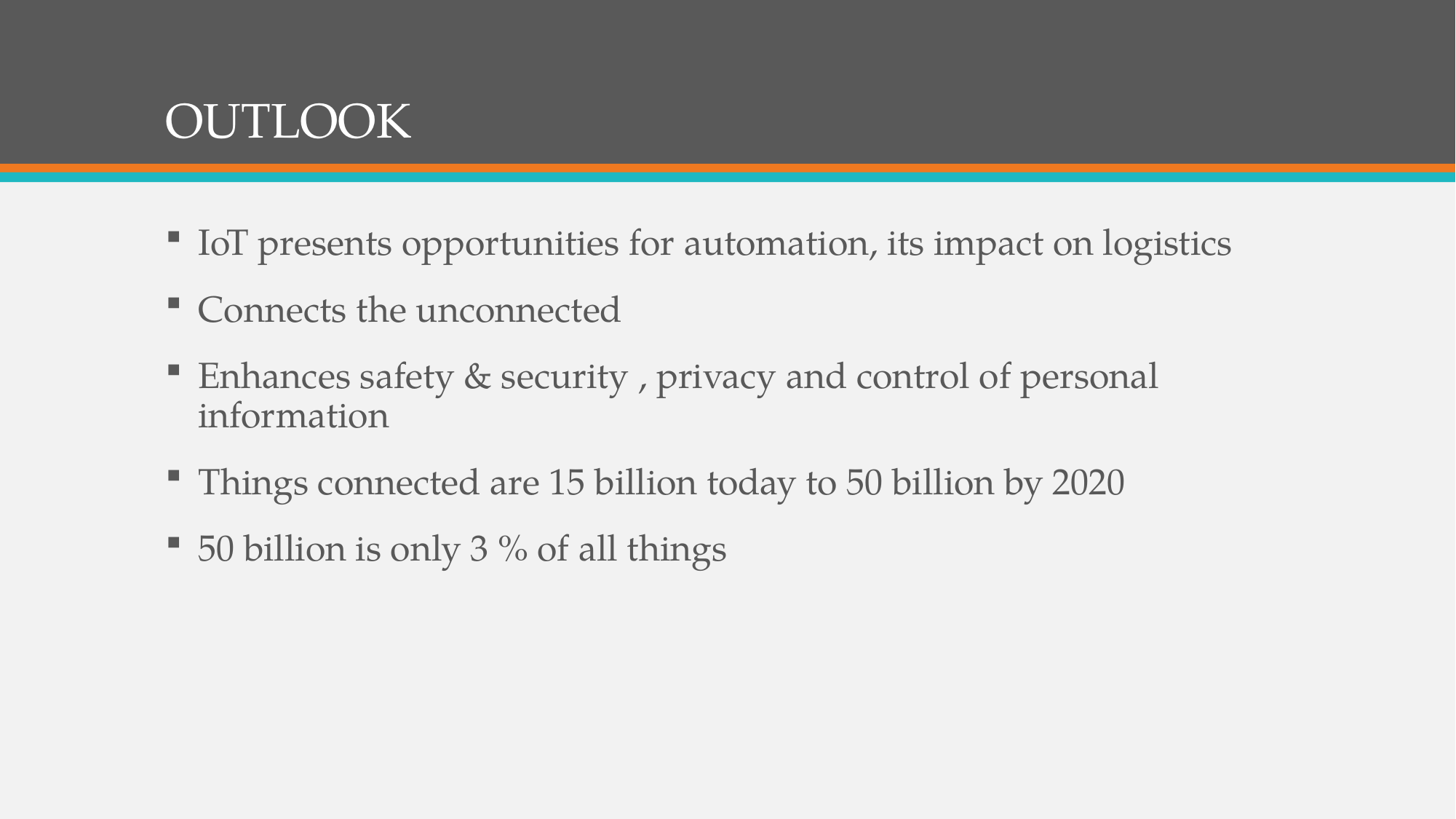

# OUTLOOK
IoT presents opportunities for automation, its impact on logistics
Connects the unconnected
Enhances safety & security , privacy and control of personal information
Things connected are 15 billion today to 50 billion by 2020
50 billion is only 3 % of all things